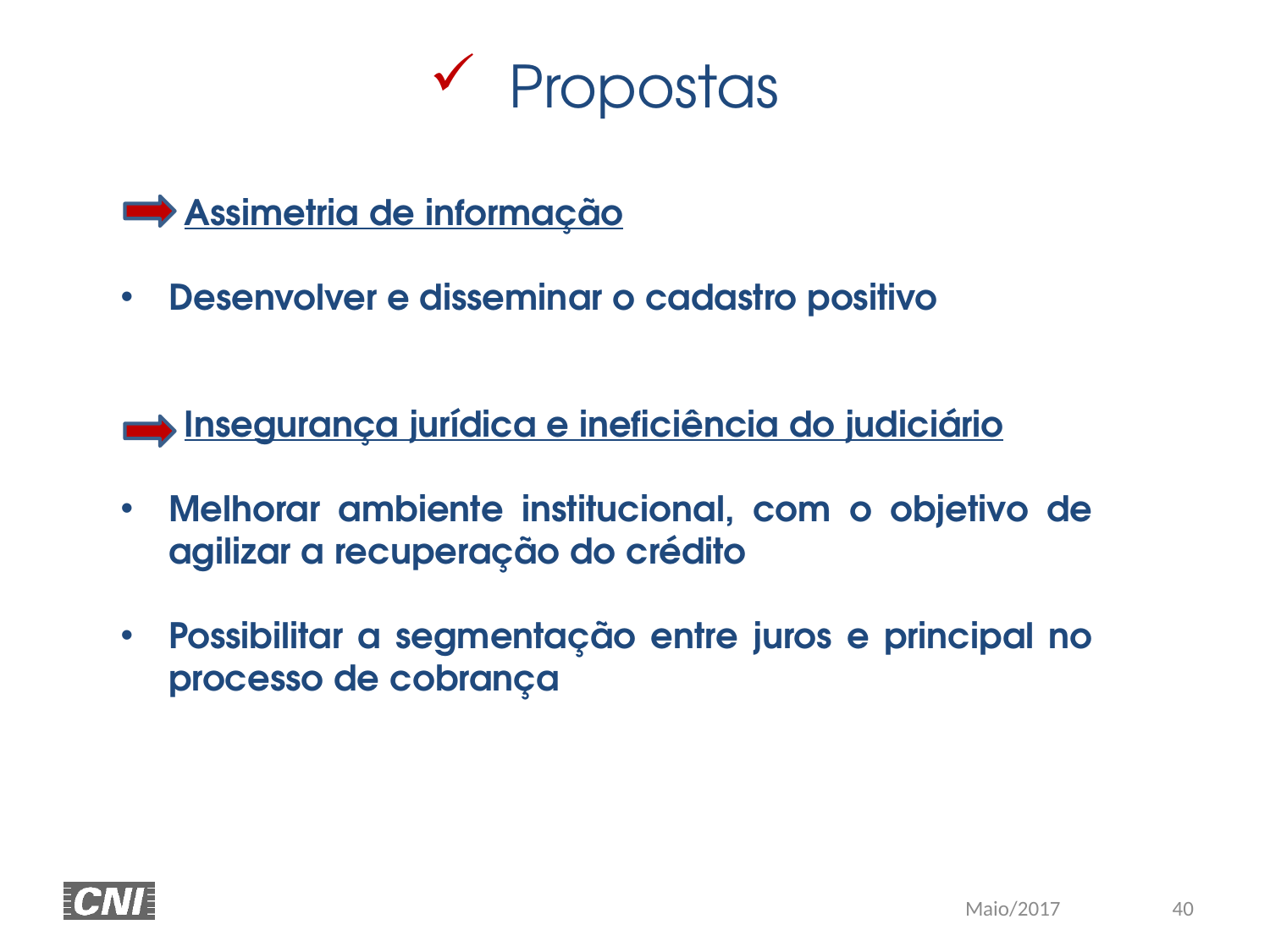

Propostas
	Assimetria de informação

Desenvolver e disseminar o cadastro positivo

	Insegurança jurídica e ineficiência do judiciário

Melhorar ambiente institucional, com o objetivo de agilizar a recuperação do crédito

Possibilitar a segmentação entre juros e principal no processo de cobrança

40